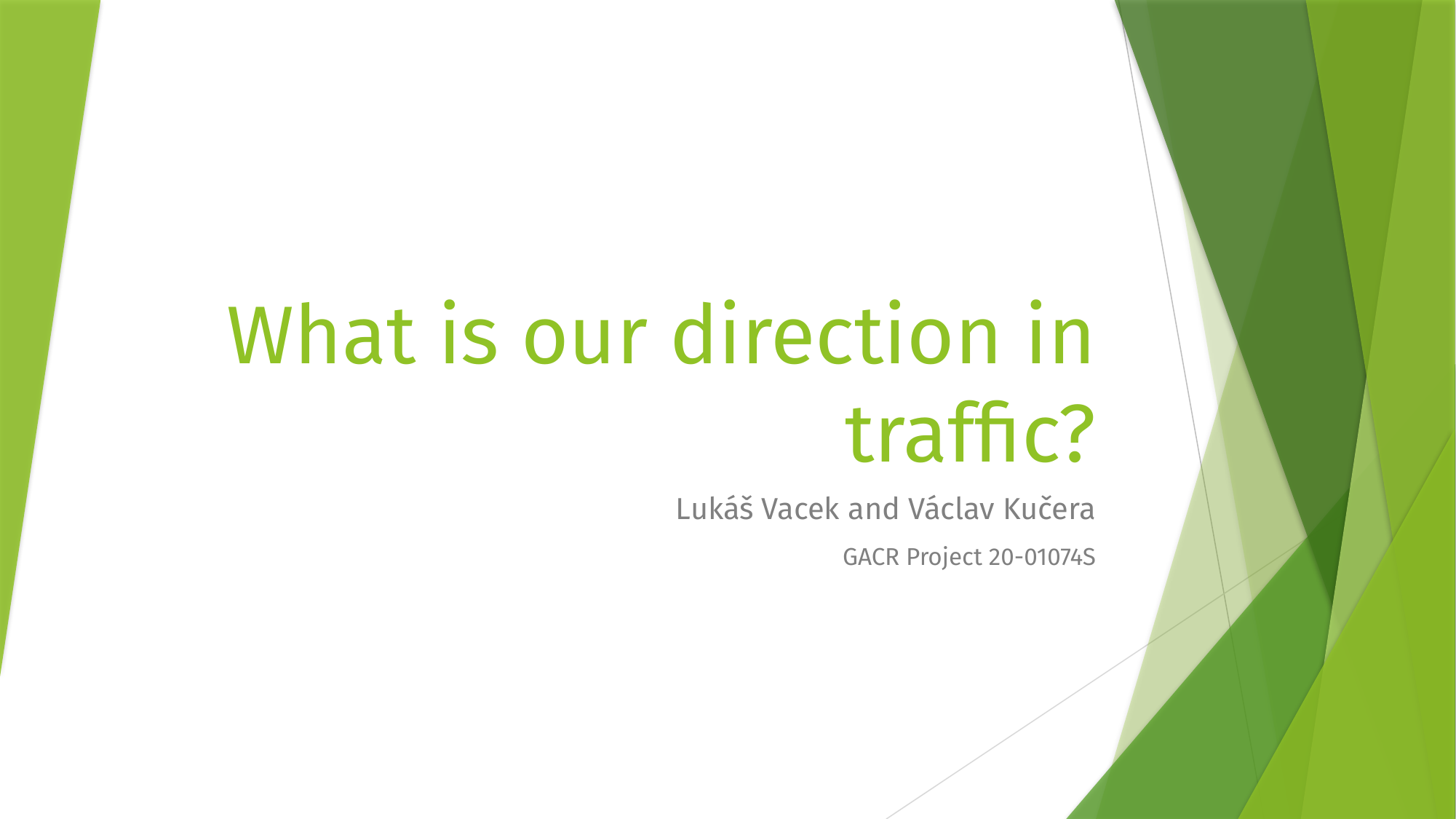

# What is our direction in traffic?
Lukáš Vacek and Václav Kučera
GACR Project 20-01074S